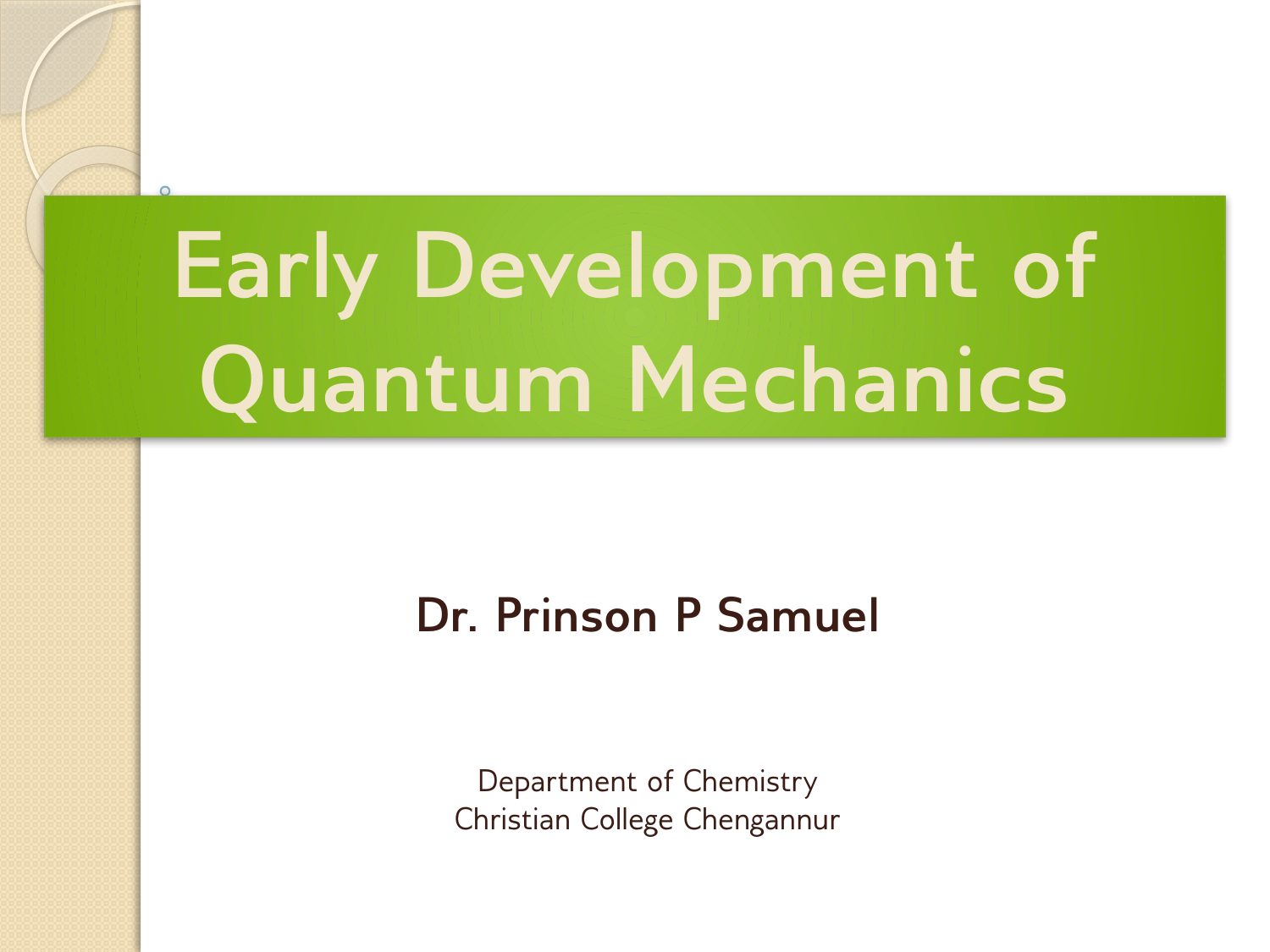

Early Development of Quantum Mechanics
Dr. Prinson P Samuel

Department of Chemistry
Christian College Chengannur